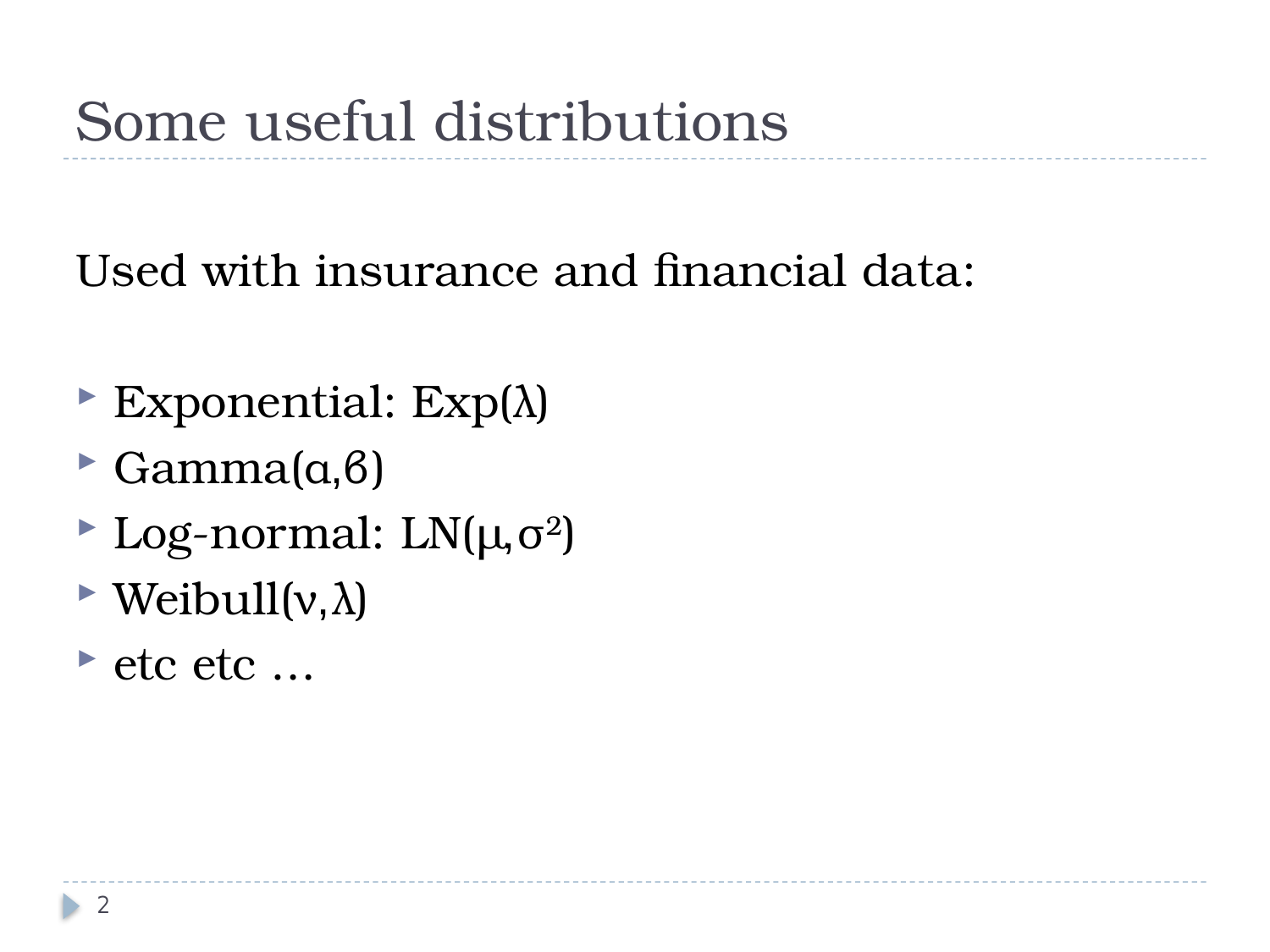

# Some useful distributions

Used with insurance and financial data:

Exponential: Exp(λ)
Gamma(α,β)
Log-normal: LN(μ,σ2)
Weibull(ν,λ)
etc etc …
2